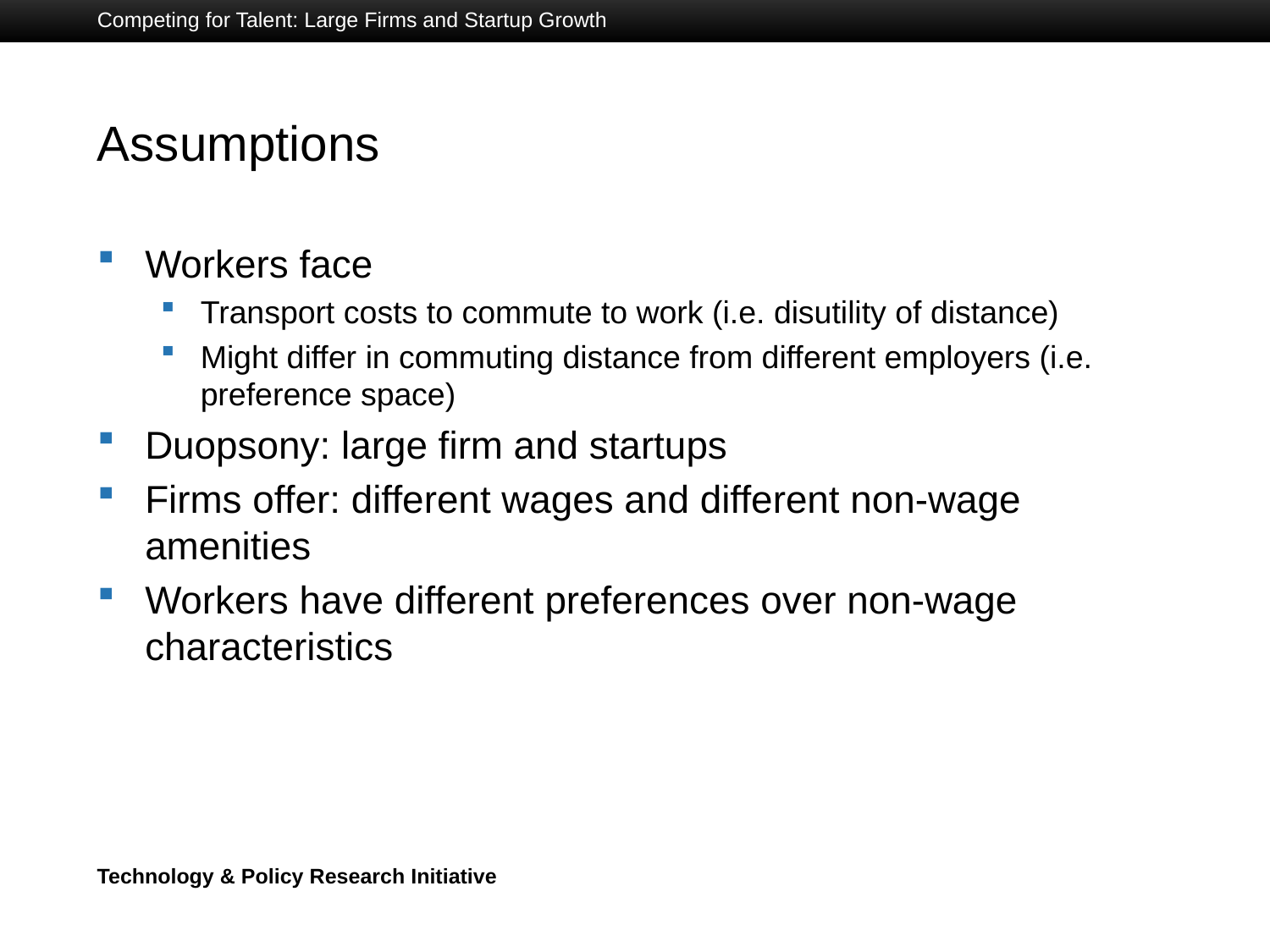

Competing for Talent: Large Firms and Startup Growth
# Assumptions
Workers face
Transport costs to commute to work (i.e. disutility of distance)
Might differ in commuting distance from different employers (i.e. preference space)
Duopsony: large firm and startups
Firms offer: different wages and different non-wage amenities
Workers have different preferences over non-wage characteristics